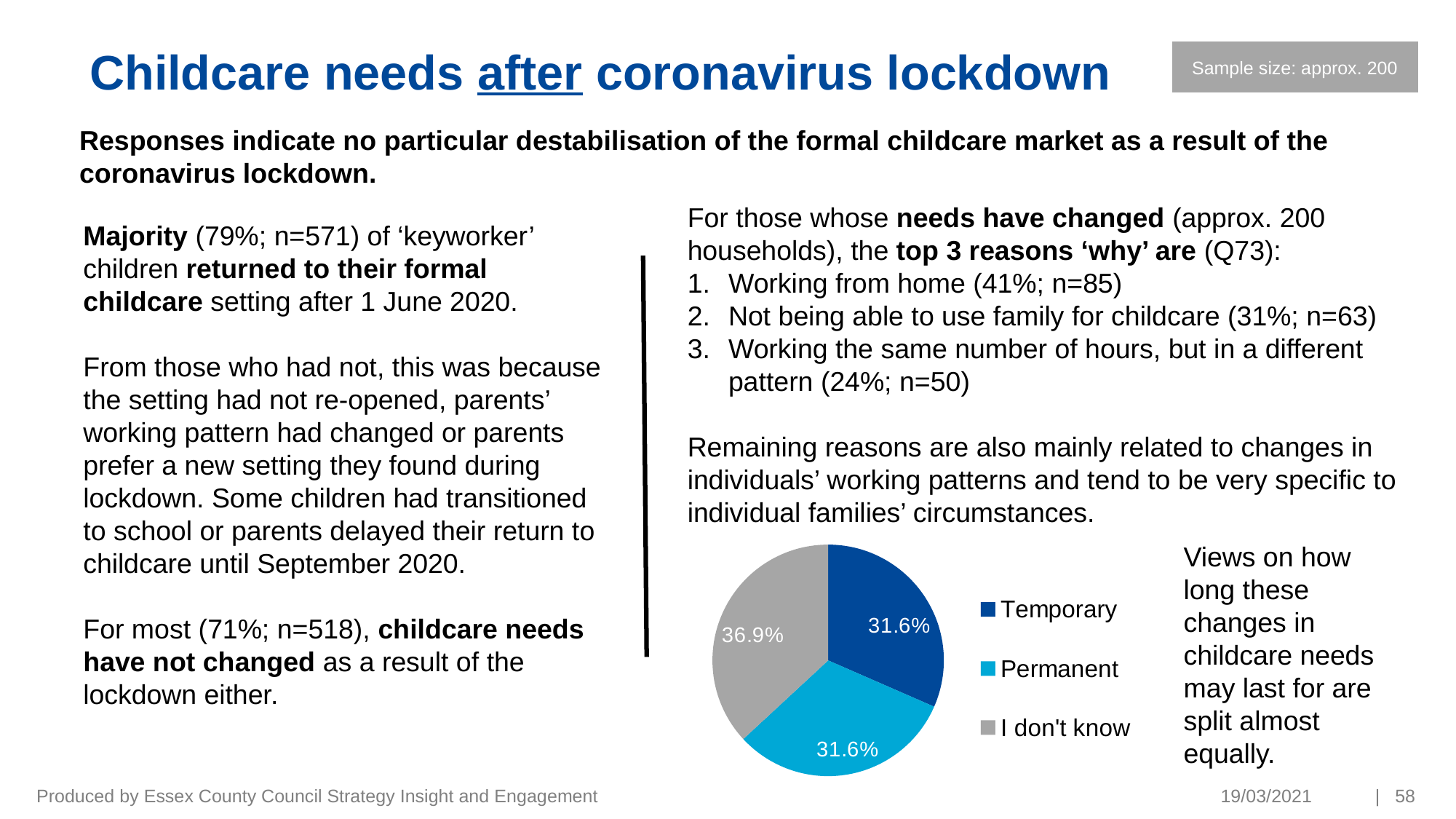

# Childcare needs after coronavirus lockdown
Sample size: approx. 200
Responses indicate no particular destabilisation of the formal childcare market as a result of the coronavirus lockdown.

For those whose needs have changed (approx. 200 households), the top 3 reasons ‘why’ are (Q73):
Working from home (41%; n=85)
Not being able to use family for childcare (31%; n=63)
Working the same number of hours, but in a different pattern (24%; n=50)

Remaining reasons are also mainly related to changes in individuals’ working patterns and tend to be very specific to individual families’ circumstances.
Majority (79%; n=571) of ‘keyworker’ children returned to their formal childcare setting after 1 June 2020.

From those who had not, this was because the setting had not re-opened, parents’ working pattern had changed or parents prefer a new setting they found during lockdown. Some children had transitioned to school or parents delayed their return to childcare until September 2020.

For most (71%; n=518), childcare needs have not changed as a result of the lockdown either.

Views on how long these changes in childcare needs may last for are split almost equally.

### Chart

| Category |  |
|---|---|
| Temporary | 0.31553398058252424 |
| Permanent | 0.31553398058252424 |
| I don't know | 0.36893203883495146 |
Produced by Essex County Council Strategy Insight and Engagement
19/03/2021
|   58